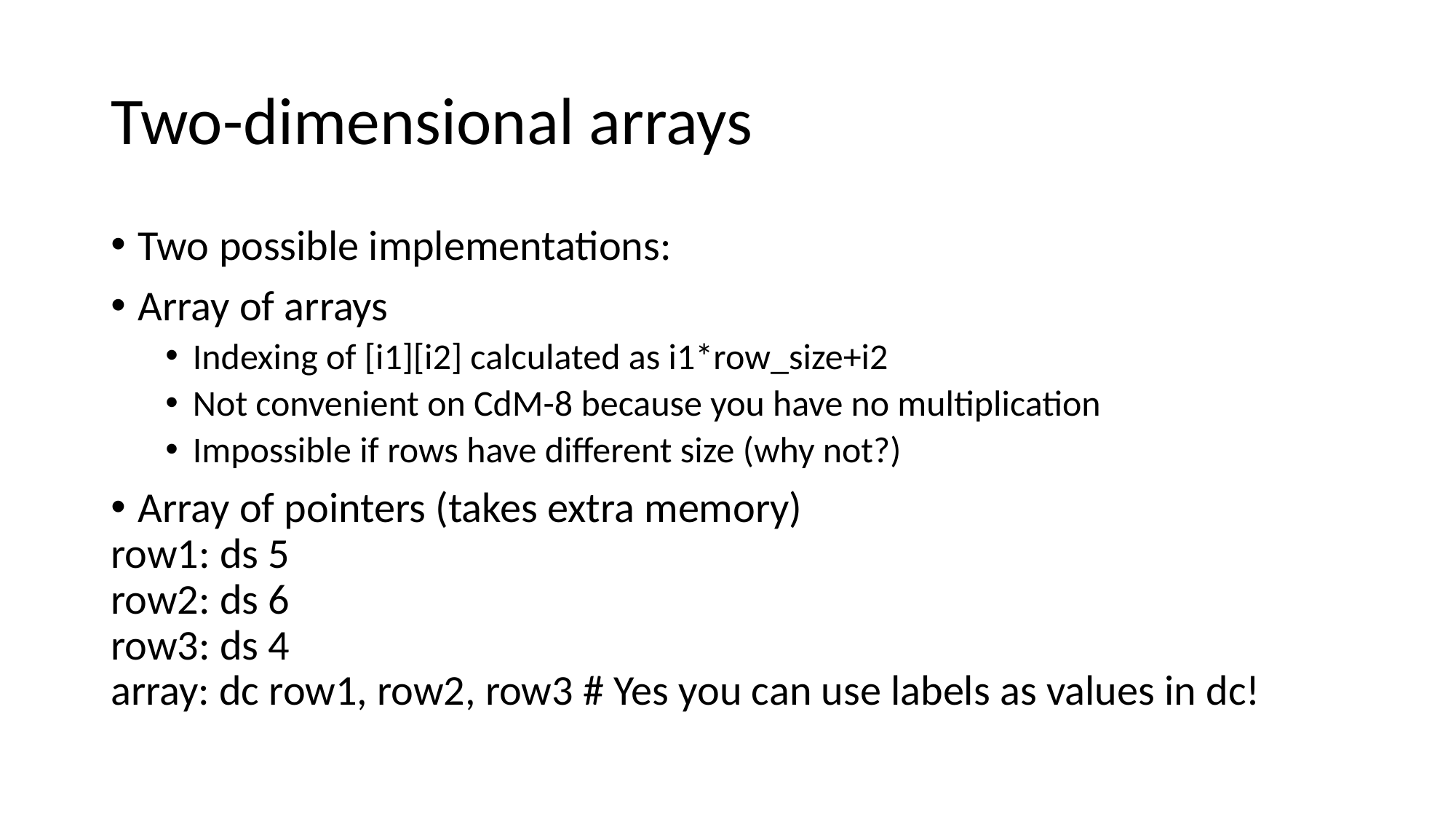

# Two-dimensional arrays
Two possible implementations:
Array of arrays
Indexing of [i1][i2] calculated as i1*row_size+i2
Not convenient on CdM-8 because you have no multiplication
Impossible if rows have different size (why not?)
Array of pointers (takes extra memory)
row1: ds 5
row2: ds 6
row3: ds 4
array: dc row1, row2, row3 # Yes you can use labels as values in dc!